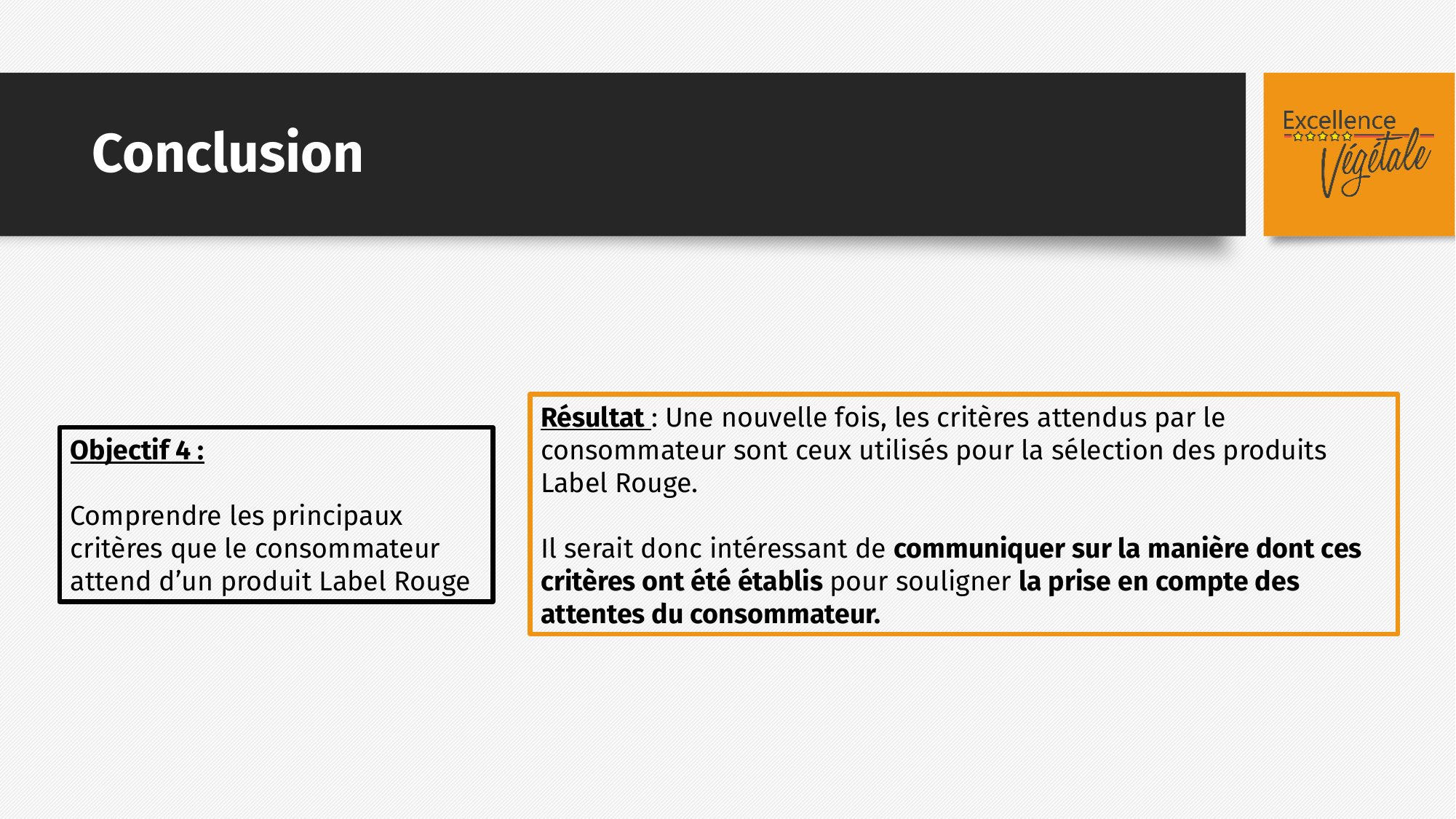

# Conclusion
Résultat : Une nouvelle fois, les critères attendus par le consommateur sont ceux utilisés pour la sélection des produits Label Rouge.

Il serait donc intéressant de communiquer sur la manière dont ces critères ont été établis pour souligner la prise en compte des attentes du consommateur.
Objectif 4 :

Comprendre les principaux critères que le consommateur attend d’un produit Label Rouge